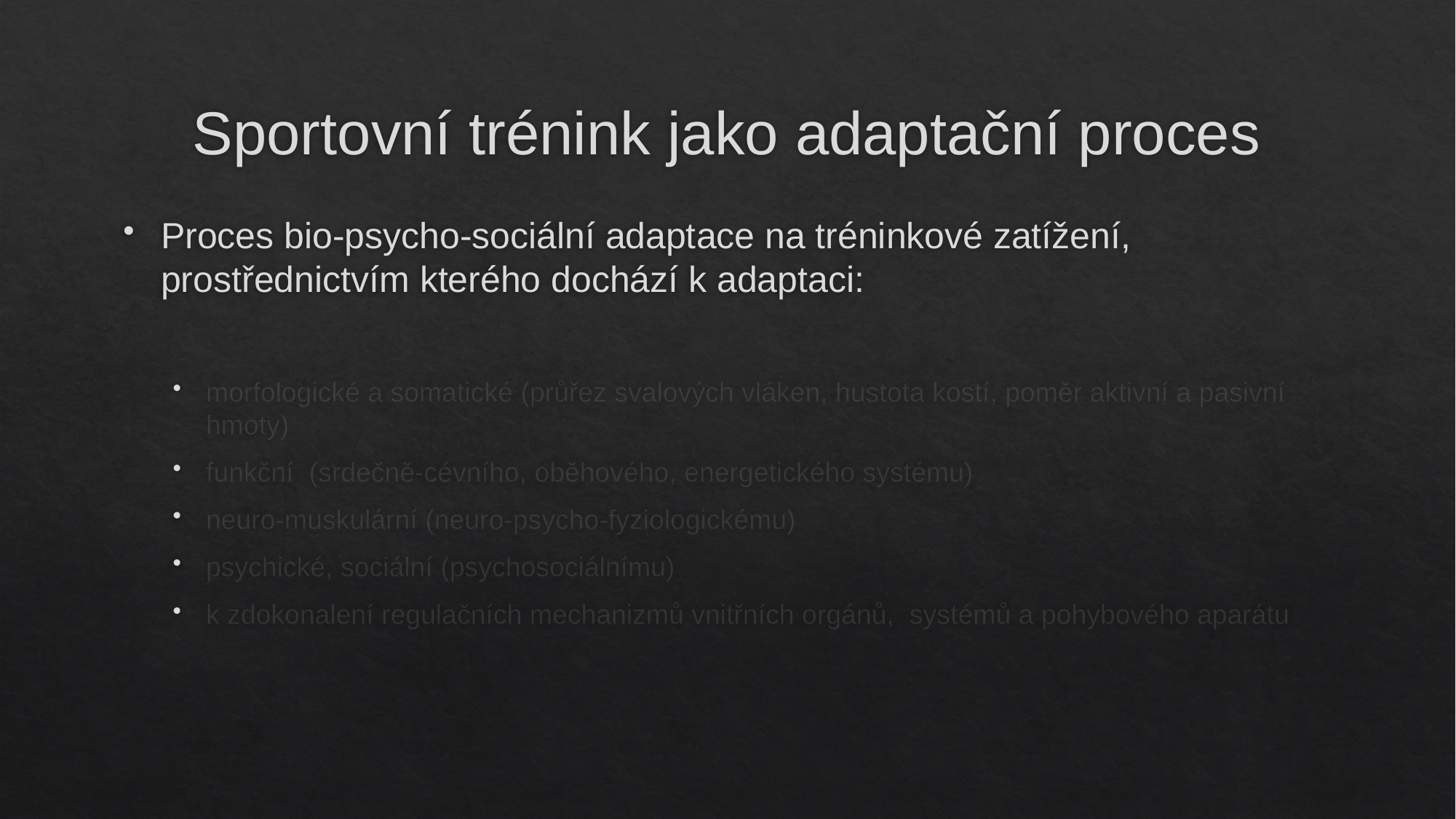

# Sportovní trénink jako adaptační proces
Proces bio-psycho-sociální adaptace na tréninkové zatížení, prostřednictvím kterého dochází k adaptaci:

morfologické a somatické (průřez svalových vláken, hustota kostí, poměr aktivní a pasivní hmoty)
funkční  (srdečně-cévního, oběhového, energetického systému)
neuro-muskulární (neuro-psycho-fyziologickému)
psychické, sociální (psychosociálnímu)
k zdokonalení regulačních mechanizmů vnitřních orgánů,  systémů a pohybového aparátu